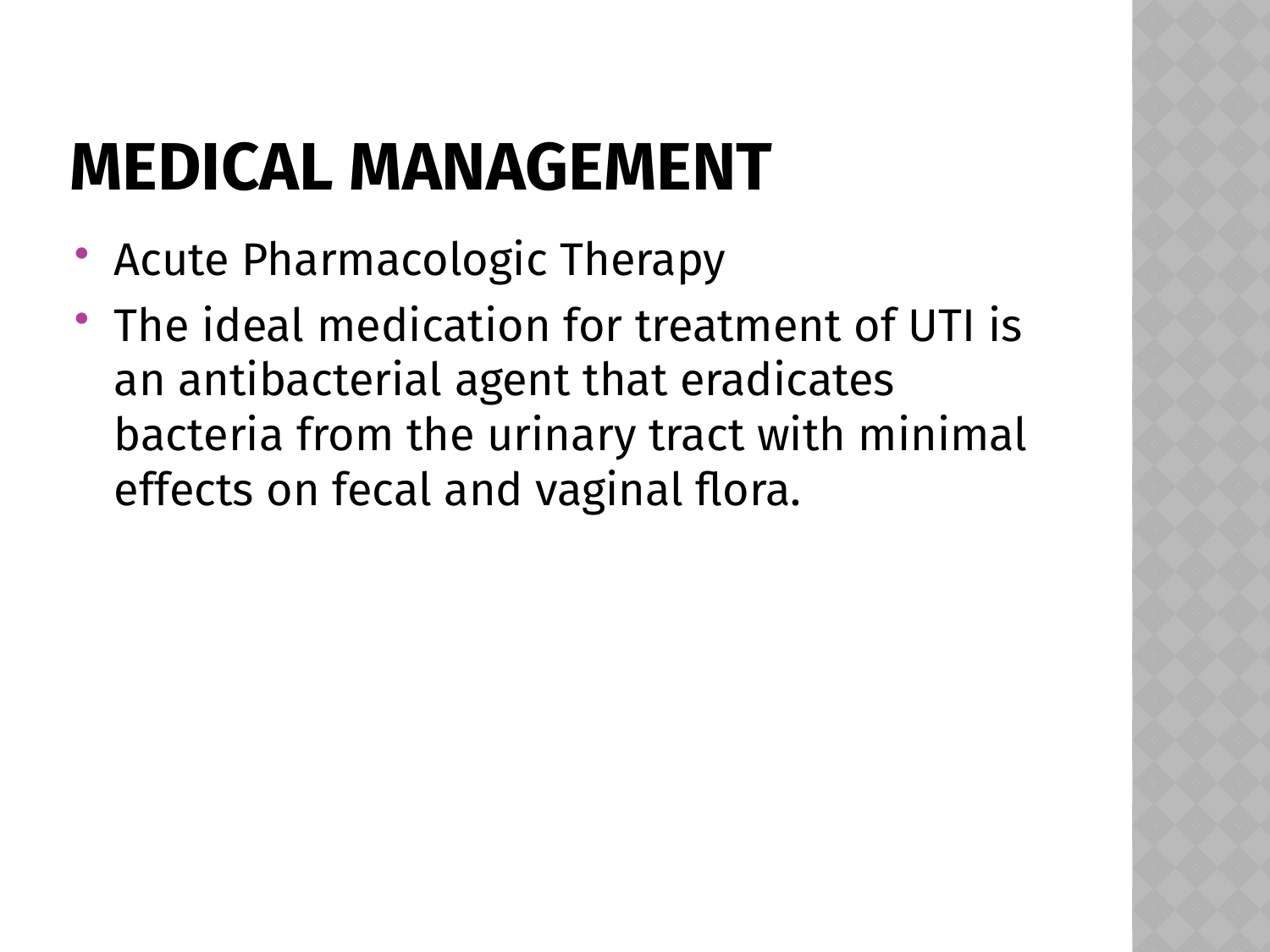

# Medical Management
Acute Pharmacologic Therapy
The ideal medication for treatment of UTI is an antibacterial agent that eradicates bacteria from the urinary tract with minimal effects on fecal and vaginal flora.